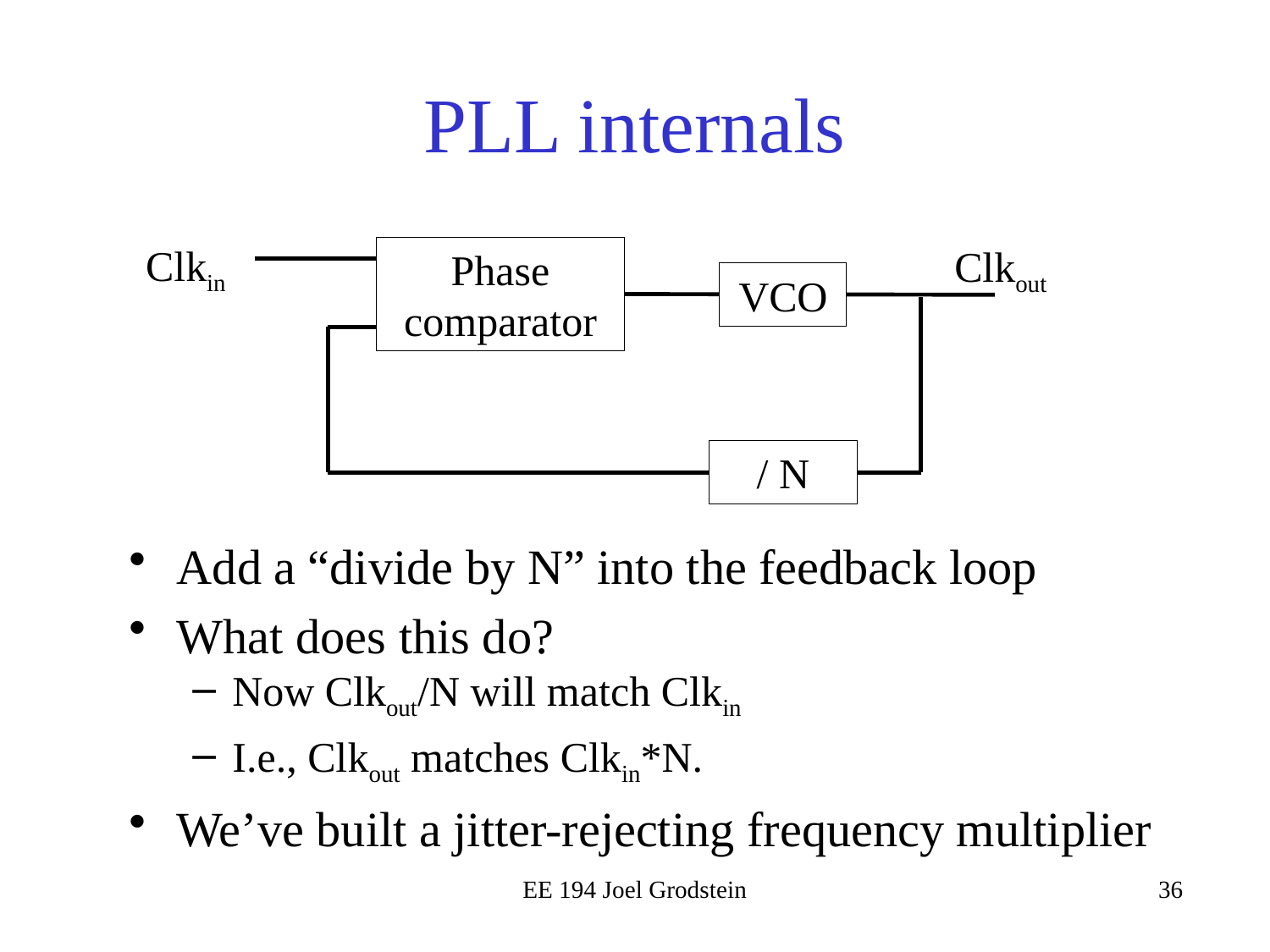

# PLL internals
Clkin
Clkout
Phase comparator
VCO
/ N
Add a “divide by N” into the feedback loop
What does this do?
Now Clkout/N will match Clkin
I.e., Clkout matches Clkin*N.
We’ve built a jitter-rejecting frequency multiplier
EE 194 Joel Grodstein